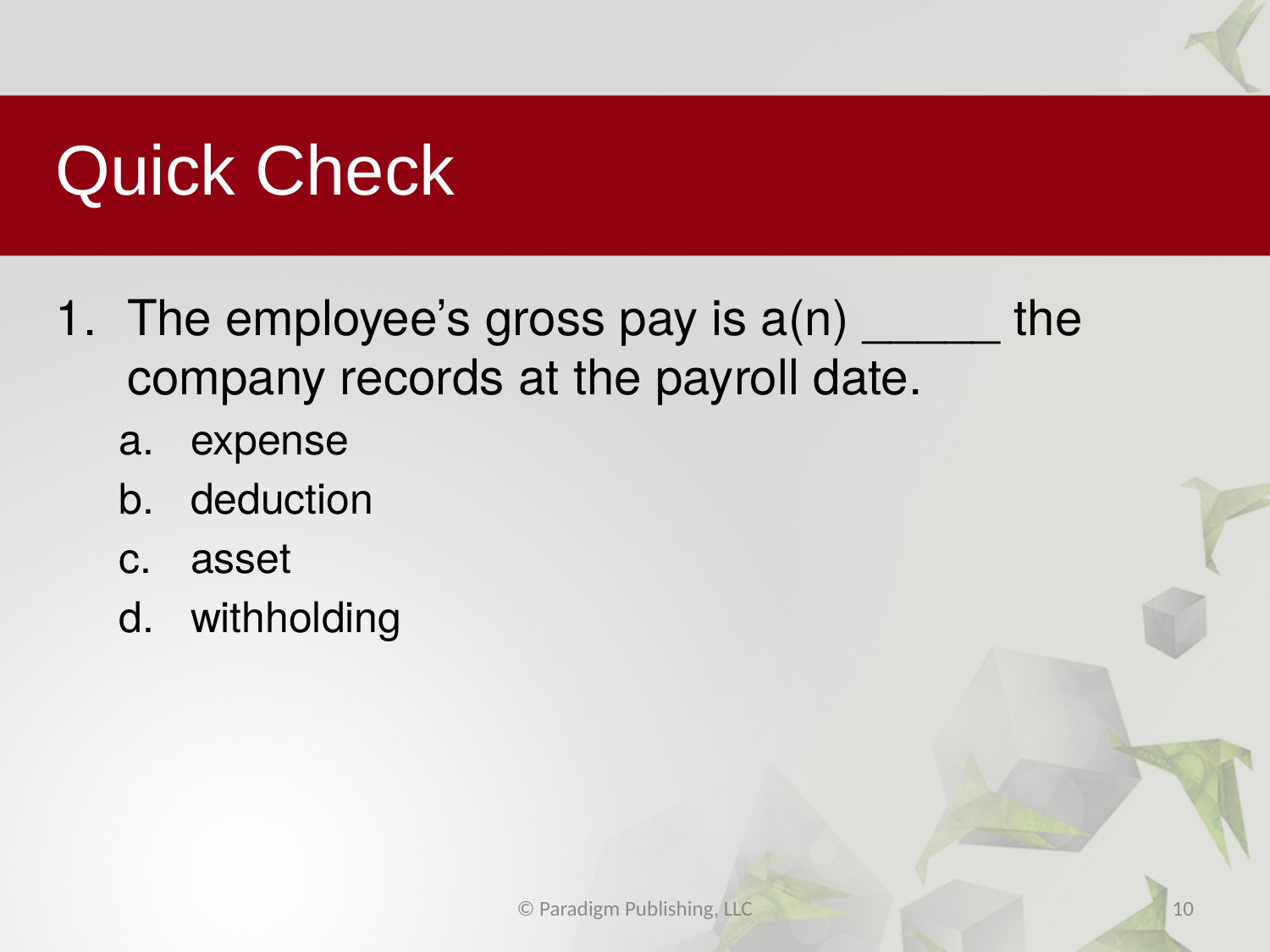

# Quick Check
The employee’s gross pay is a(n) _____ the company records at the payroll date.
expense
deduction
asset
withholding
© Paradigm Publishing, LLC
10